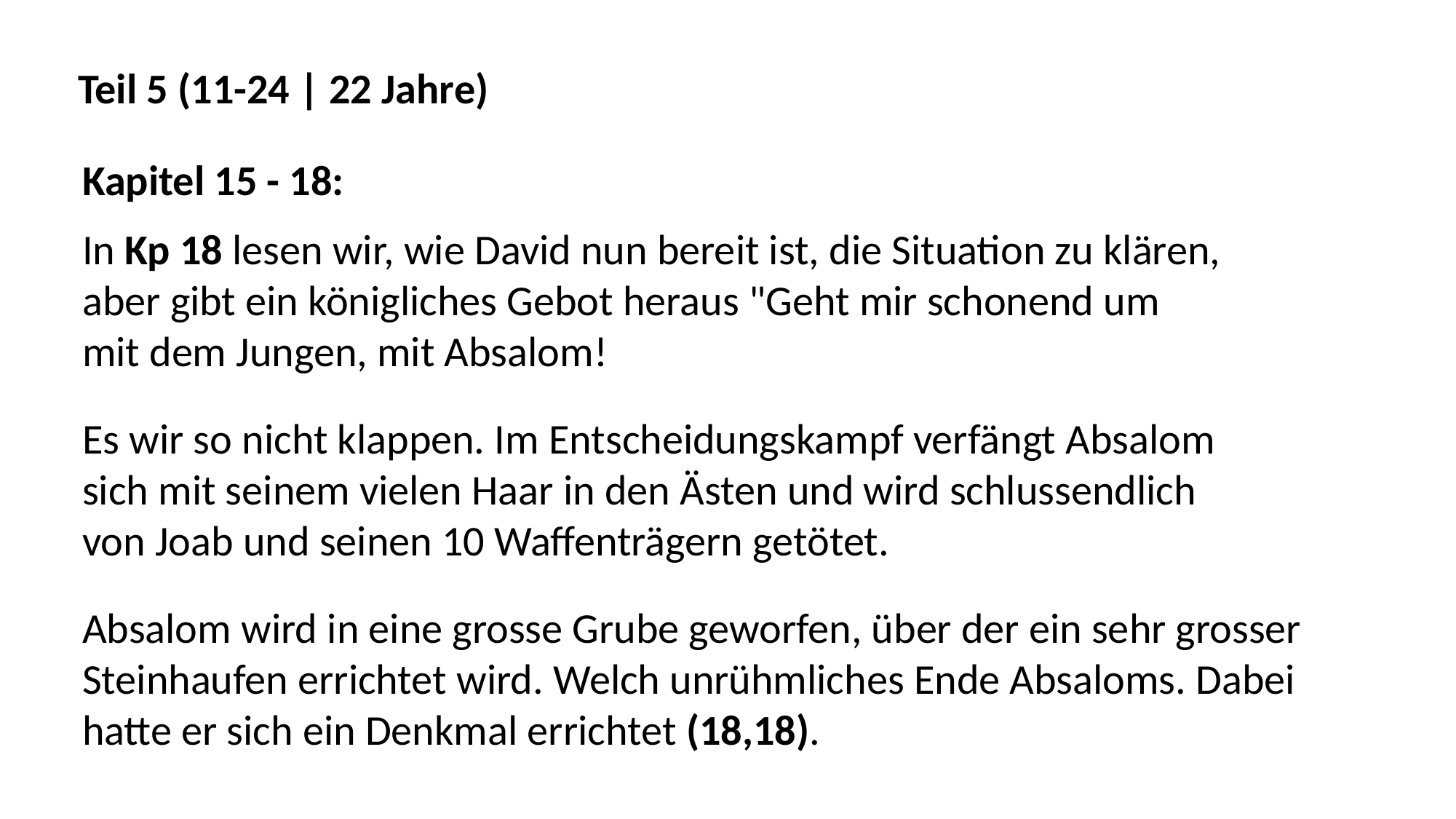

Teil 5 (11-24 | 22 Jahre)
Kapitel 15 - 18:

In Kp 18 lesen wir, wie David nun bereit ist, die Situation zu klären,
aber gibt ein königliches Gebot heraus "Geht mir schonend um
mit dem Jungen, mit Absalom!

Es wir so nicht klappen. Im Entscheidungskampf verfängt Absalom
sich mit seinem vielen Haar in den Ästen und wird schlussendlich
von Joab und seinen 10 Waffenträgern getötet.

Absalom wird in eine grosse Grube geworfen, über der ein sehr grosser
Steinhaufen errichtet wird. Welch unrühmliches Ende Absaloms. Dabei
hatte er sich ein Denkmal errichtet (18,18).